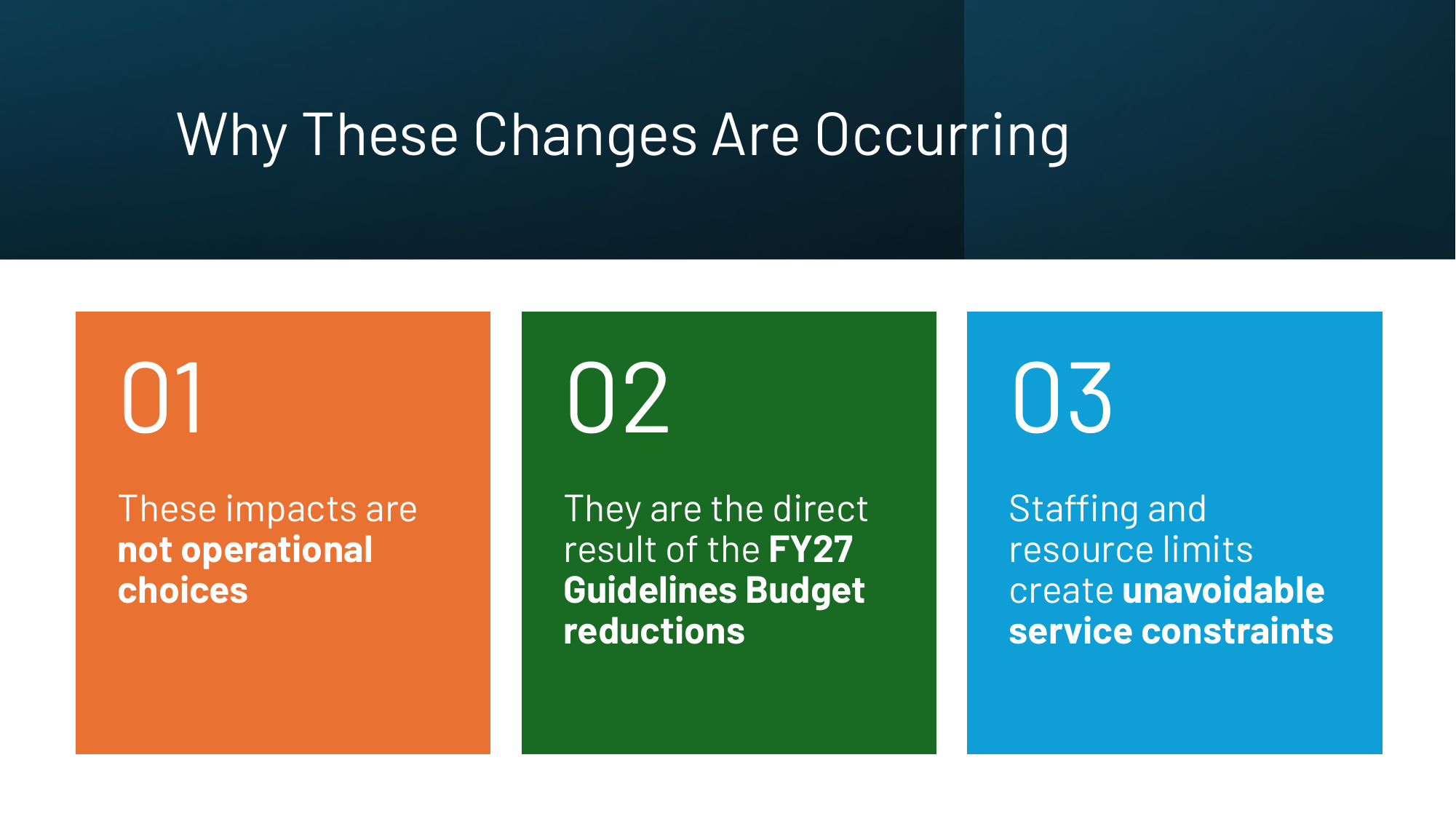

# Why These Changes Are Occurring
These impacts are not operational choices
01
They are the direct result of the FY27 Guidelines Budget reductions
02
Staffing and resource limits create unavoidable service constraints
03